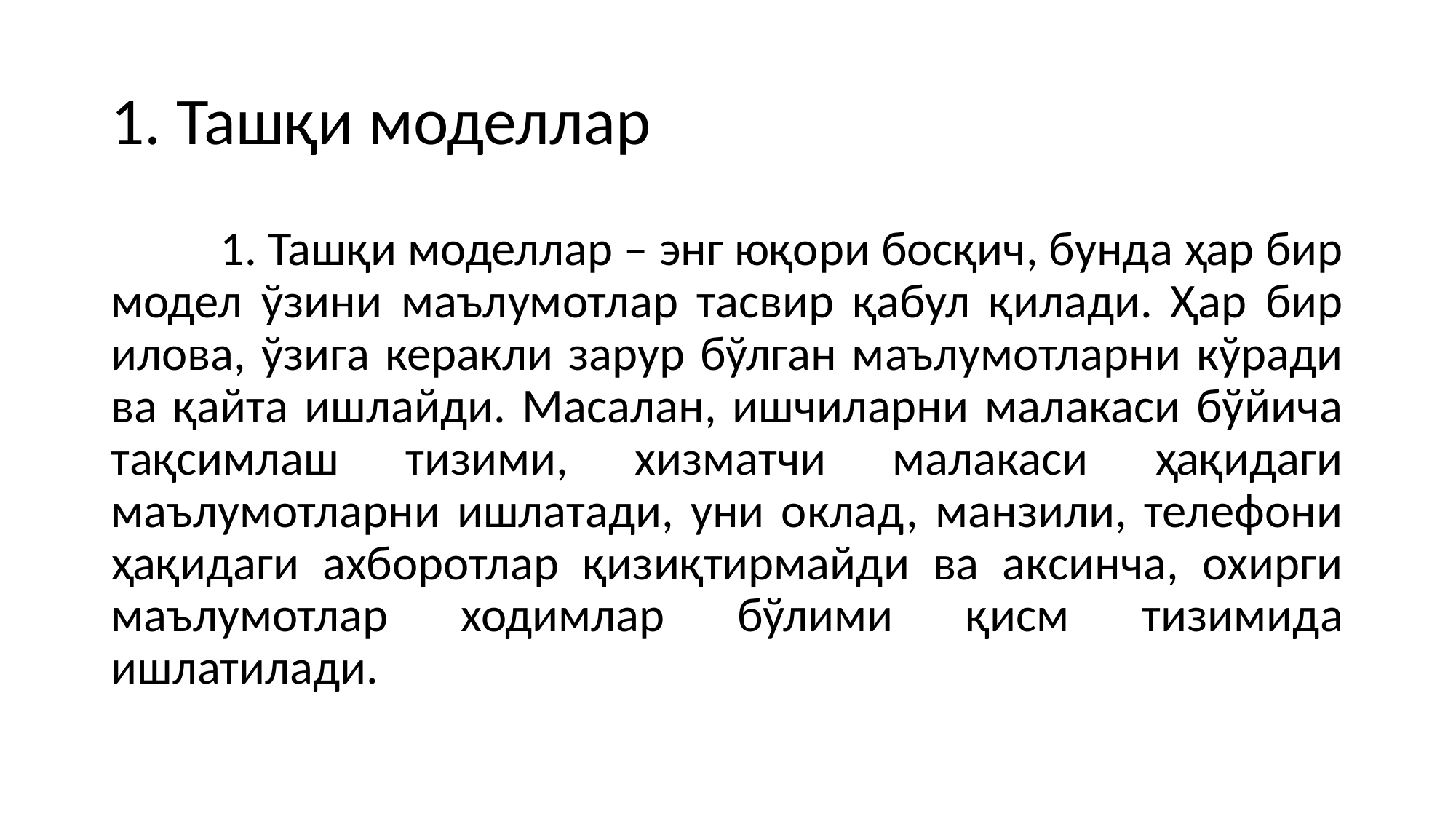

# 1. Ташқи моделлар
	1. Ташқи моделлар – энг юқори босқич, бунда ҳар бир модел ўзини маълумотлар тасвир қабул қилади. Ҳар бир илова, ўзига керакли зарур бўлган маълумотларни кўради ва қайта ишлайди. Масалан, ишчиларни малакаси бўйича тақсимлаш тизими, хизматчи малакаси ҳақидаги маълумотларни ишлатади, уни оклад, манзили, телефони ҳақидаги ахборотлар қизиқтирмайди ва аксинча, охирги маълумотлар ходимлар бўлими қисм тизимида ишлатилади.